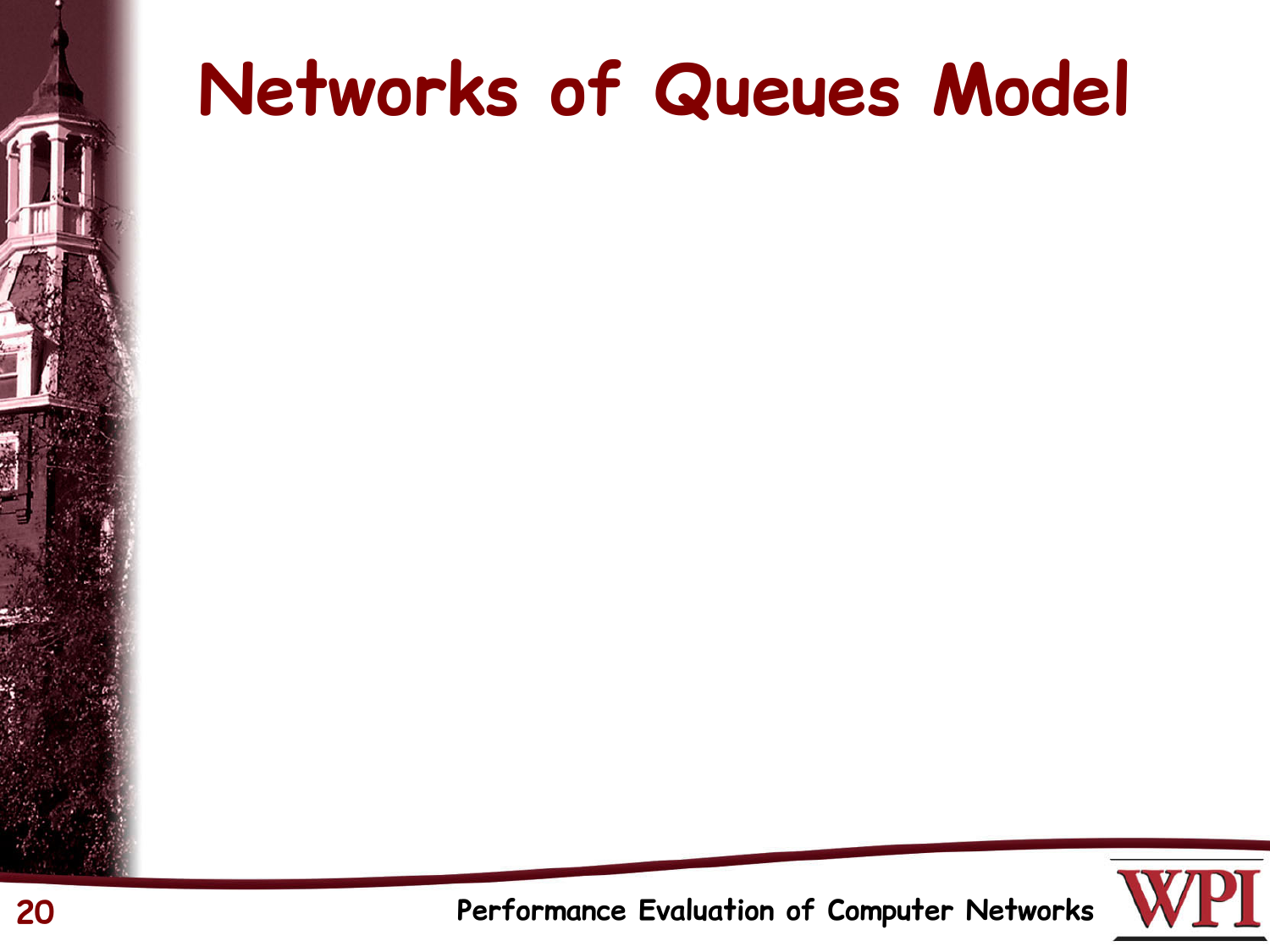

# Networks of Queues Model

20
Performance Evaluation of Computer Networks